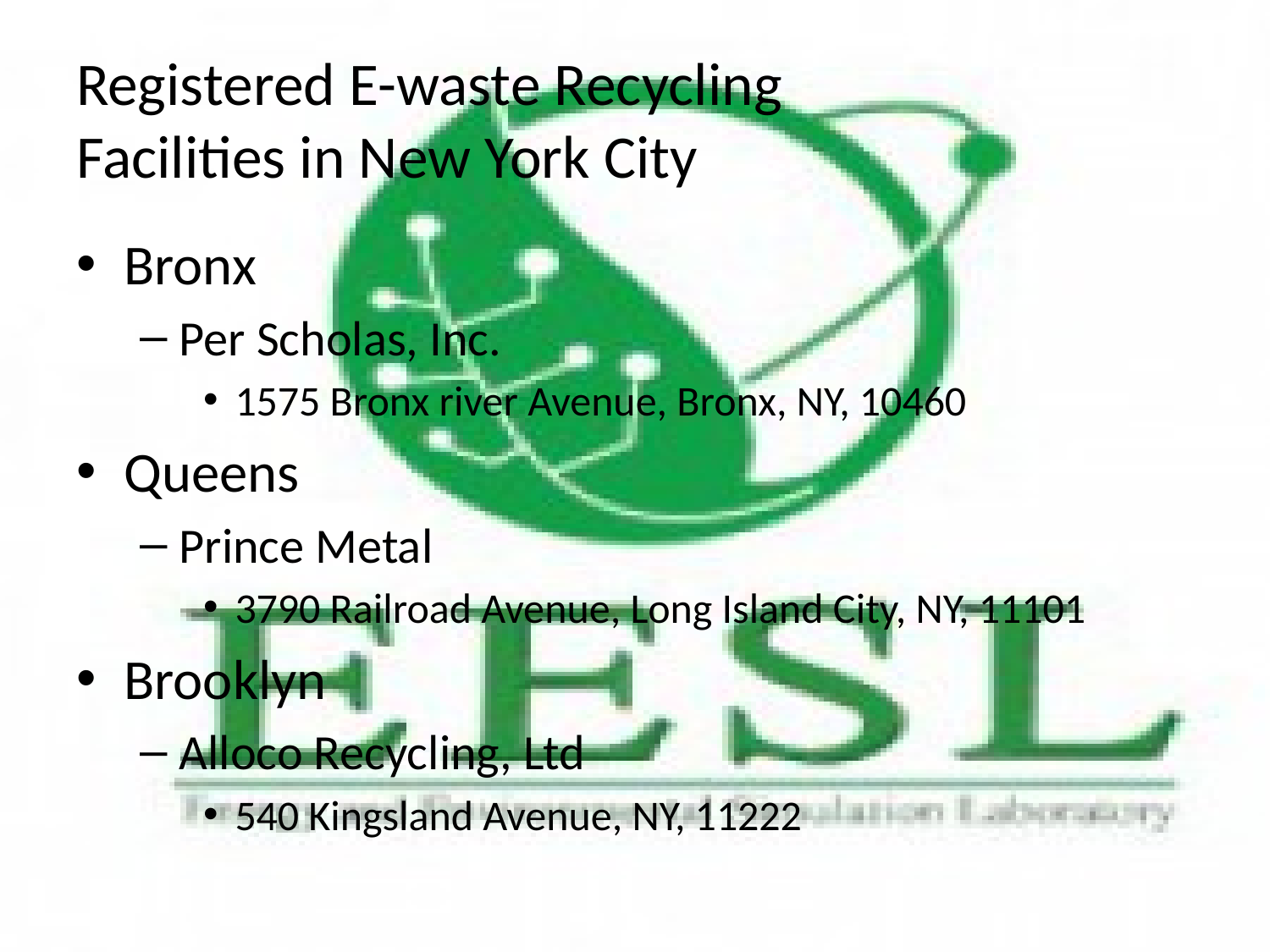

# Registered E-waste Recycling Facilities in New York City
Bronx
Per Scholas, Inc.
1575 Bronx river Avenue, Bronx, NY, 10460
Queens
Prince Metal
3790 Railroad Avenue, Long Island City, NY, 11101
Brooklyn
Alloco Recycling, Ltd
540 Kingsland Avenue, NY, 11222